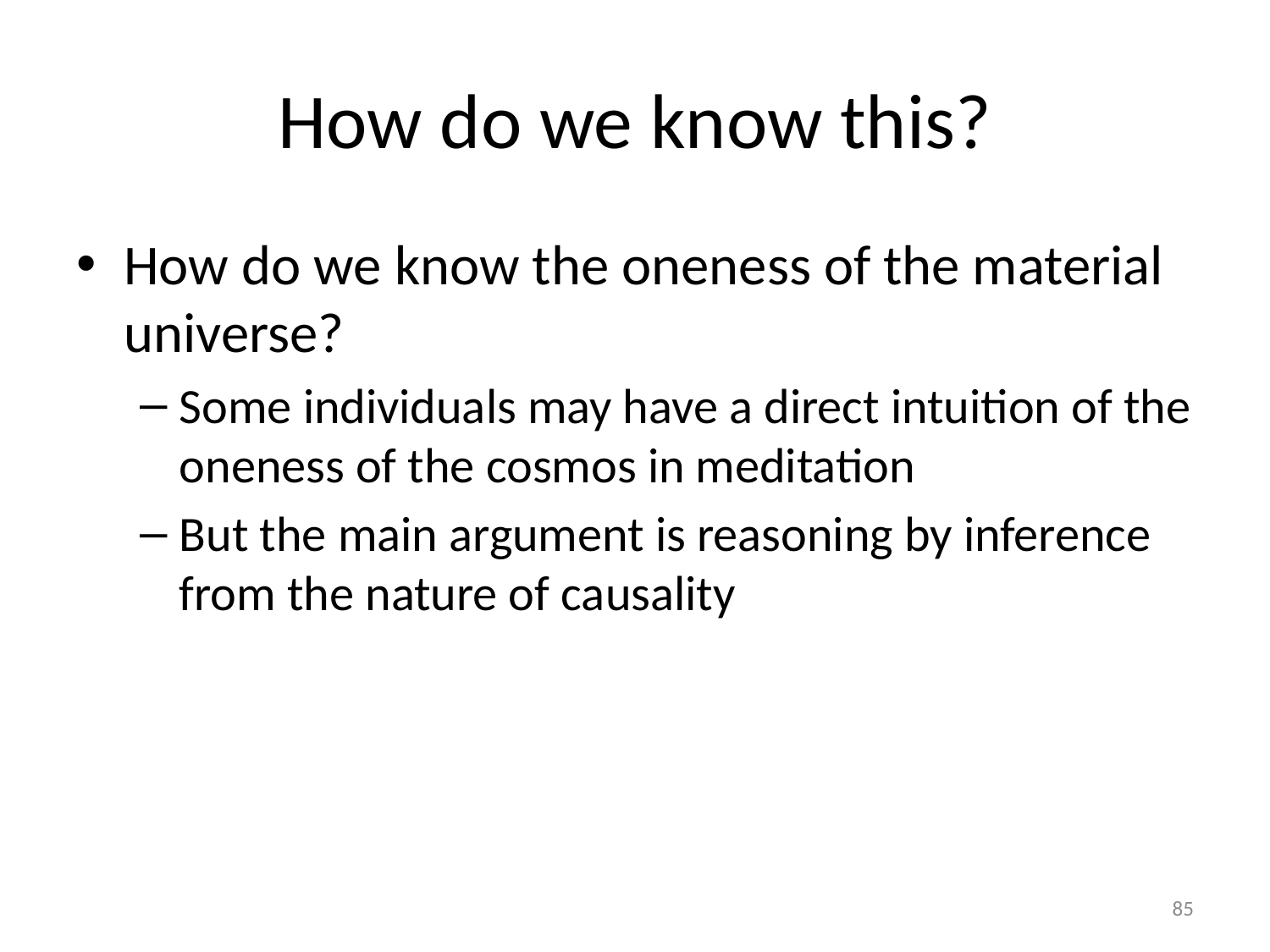

# How do we know this?
How do we know the oneness of the material universe?
Some individuals may have a direct intuition of the oneness of the cosmos in meditation
But the main argument is reasoning by inference from the nature of causality

85